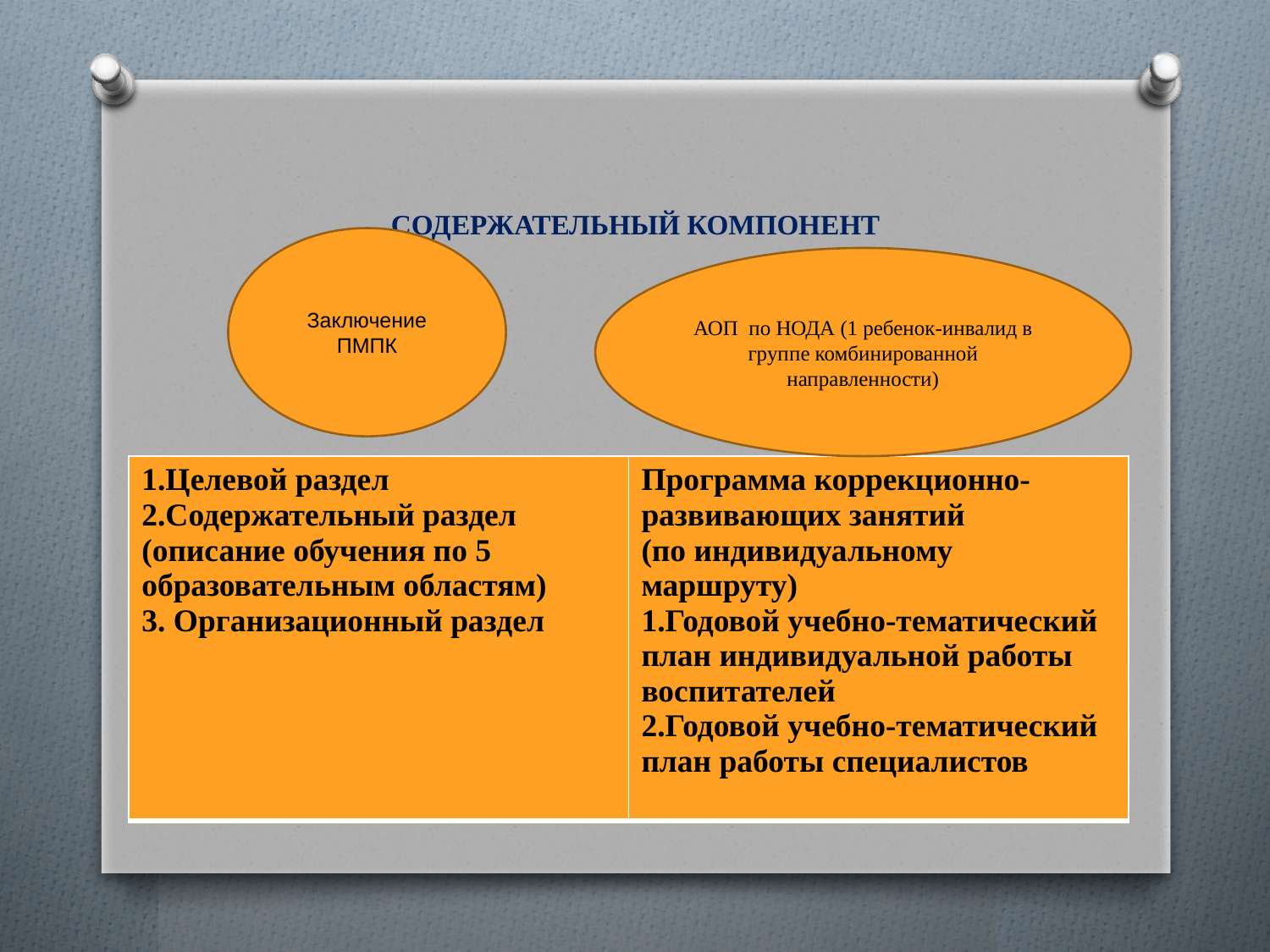

# СОДЕРЖАТЕЛЬНЫЙ КОМПОНЕНТ
Заключение ПМПК
АОП  по НОДА (1 ребенок-инвалид в группе комбинированной направленности)
| 1.Целевой раздел 2.Содержательный раздел (описание обучения по 5 образовательным областям) 3. Организационный раздел | Программа коррекционно-развивающих занятий (по индивидуальному маршруту) 1.Годовой учебно-тематический план индивидуальной работы воспитателей 2.Годовой учебно-тематический план работы специалистов |
| --- | --- |